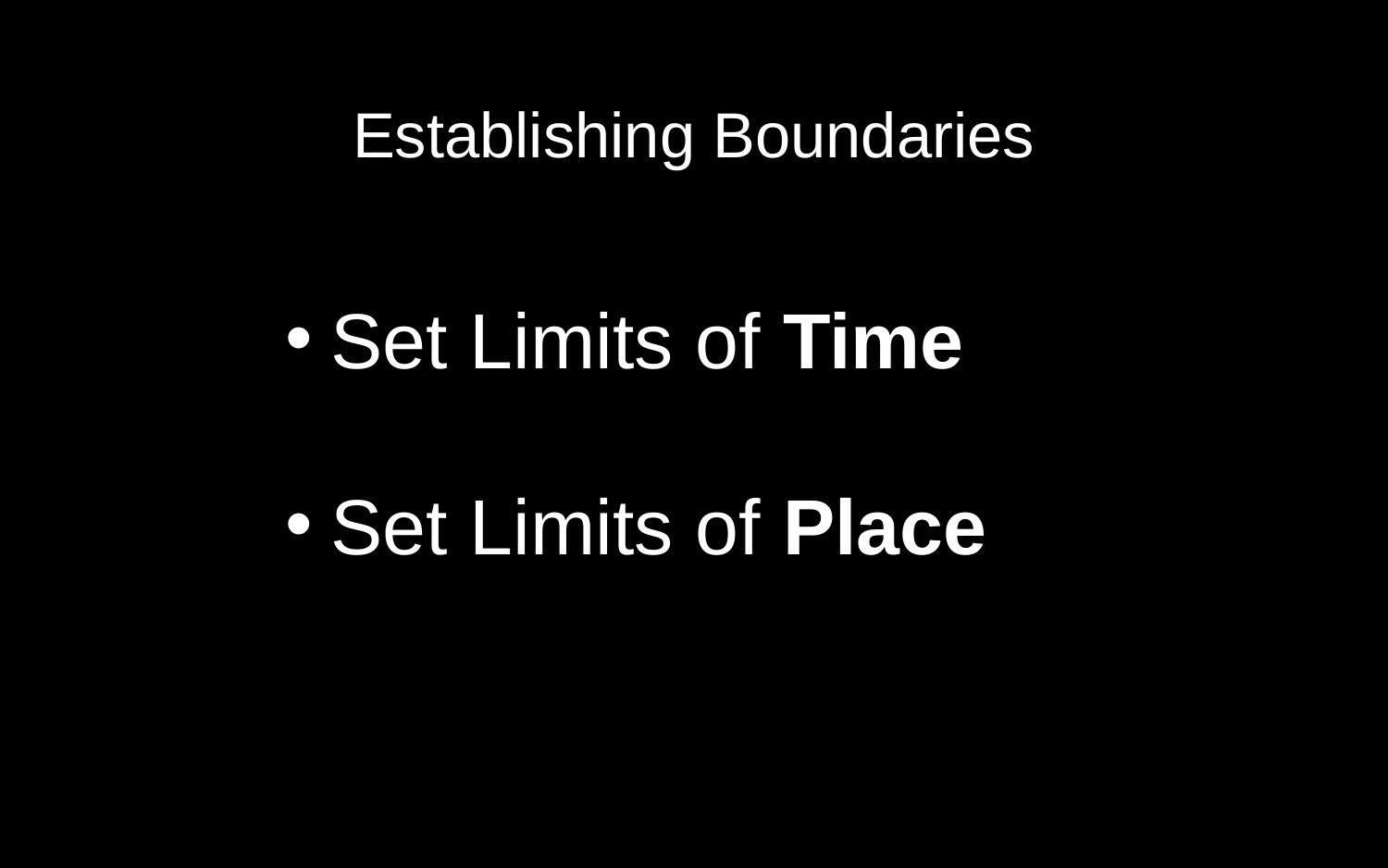

# Establishing Boundaries
Set Limits of Time
Set Limits of Place